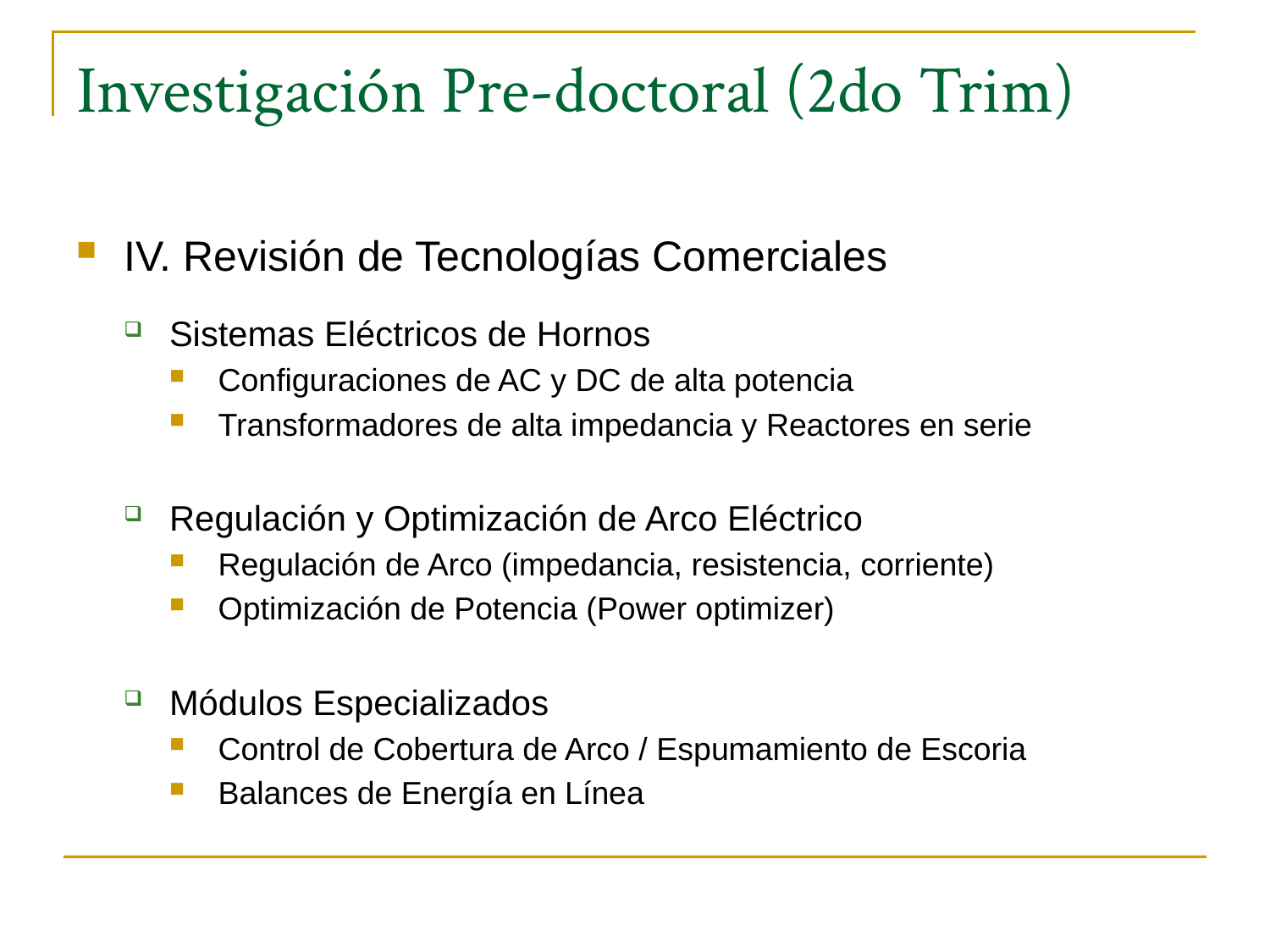

# Investigación Pre-doctoral (2do Trim)
IV. Revisión de Tecnologías Comerciales

Sistemas Eléctricos de Hornos
Configuraciones de AC y DC de alta potencia
Transformadores de alta impedancia y Reactores en serie

Regulación y Optimización de Arco Eléctrico
Regulación de Arco (impedancia, resistencia, corriente)
Optimización de Potencia (Power optimizer)

Módulos Especializados
Control de Cobertura de Arco / Espumamiento de Escoria
Balances de Energía en Línea